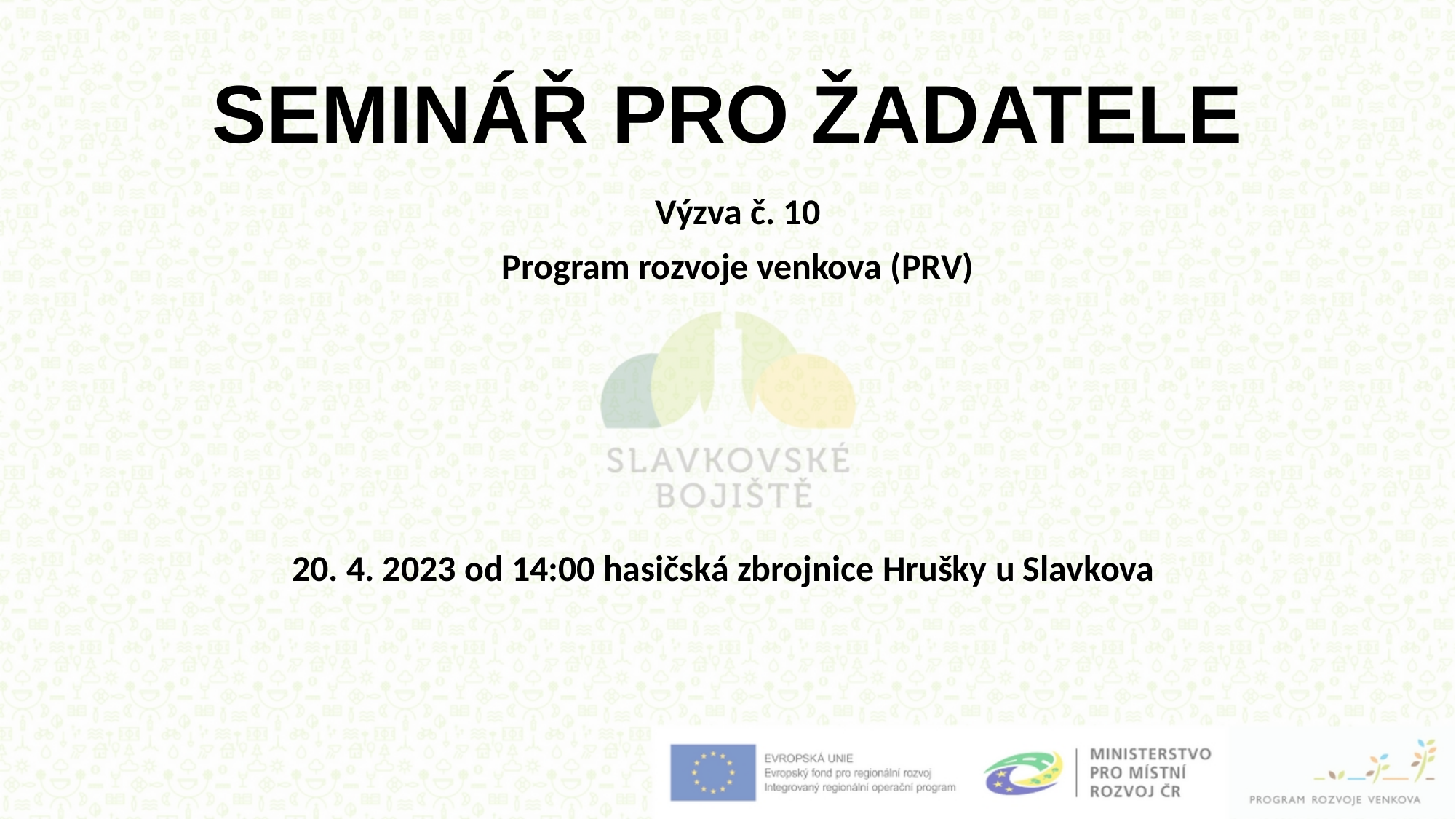

# SEMINÁŘ PRO ŽADATELE
Výzva č. 10
Program rozvoje venkova (PRV)

20. 4. 2023 od 14:00 hasičská zbrojnice Hrušky u Slavkova